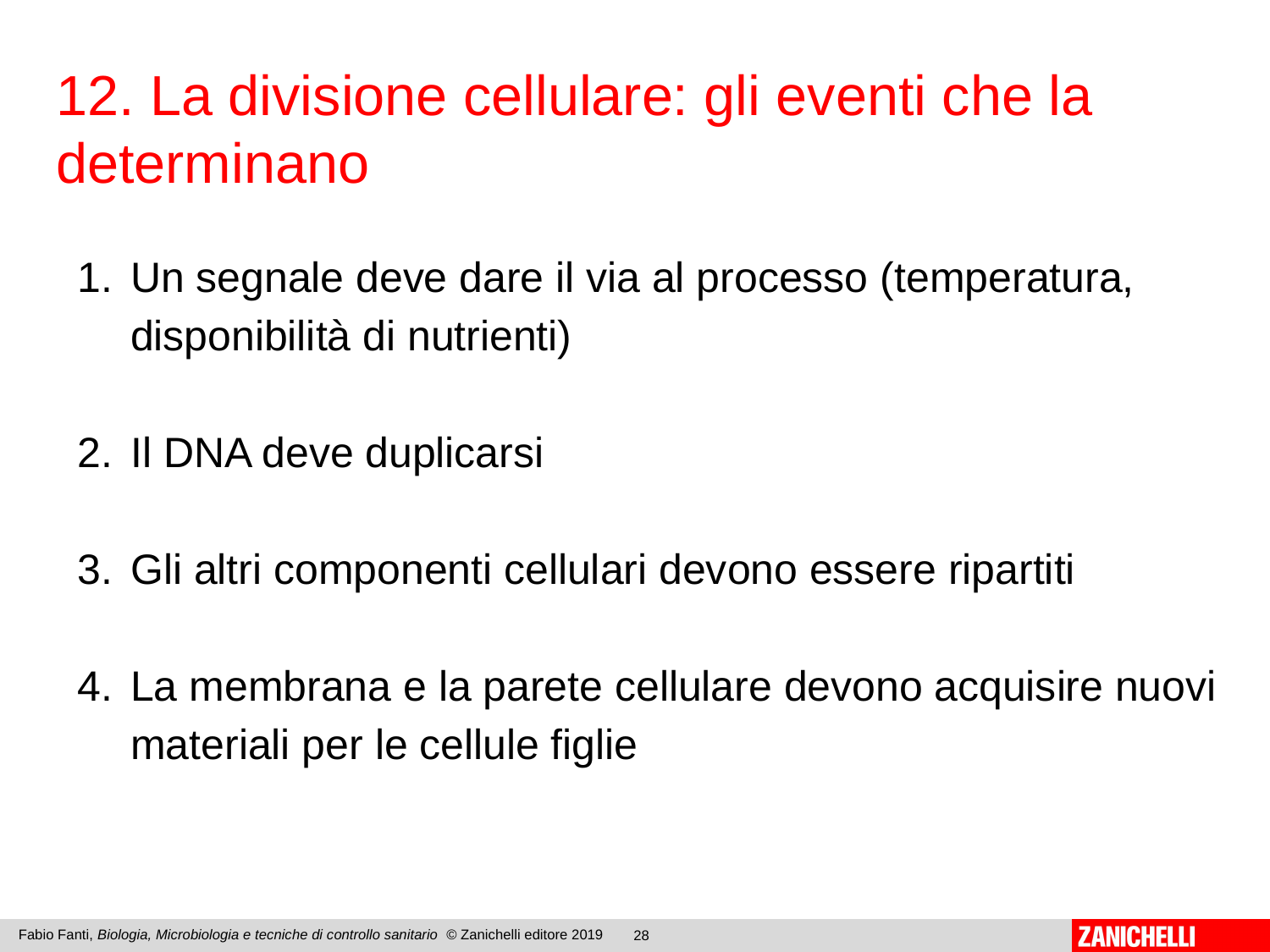

12. La divisione cellulare: gli eventi che la determinano
Un segnale deve dare il via al processo (temperatura, disponibilità di nutrienti)

Il DNA deve duplicarsi

Gli altri componenti cellulari devono essere ripartiti

La membrana e la parete cellulare devono acquisire nuovi materiali per le cellule figlie